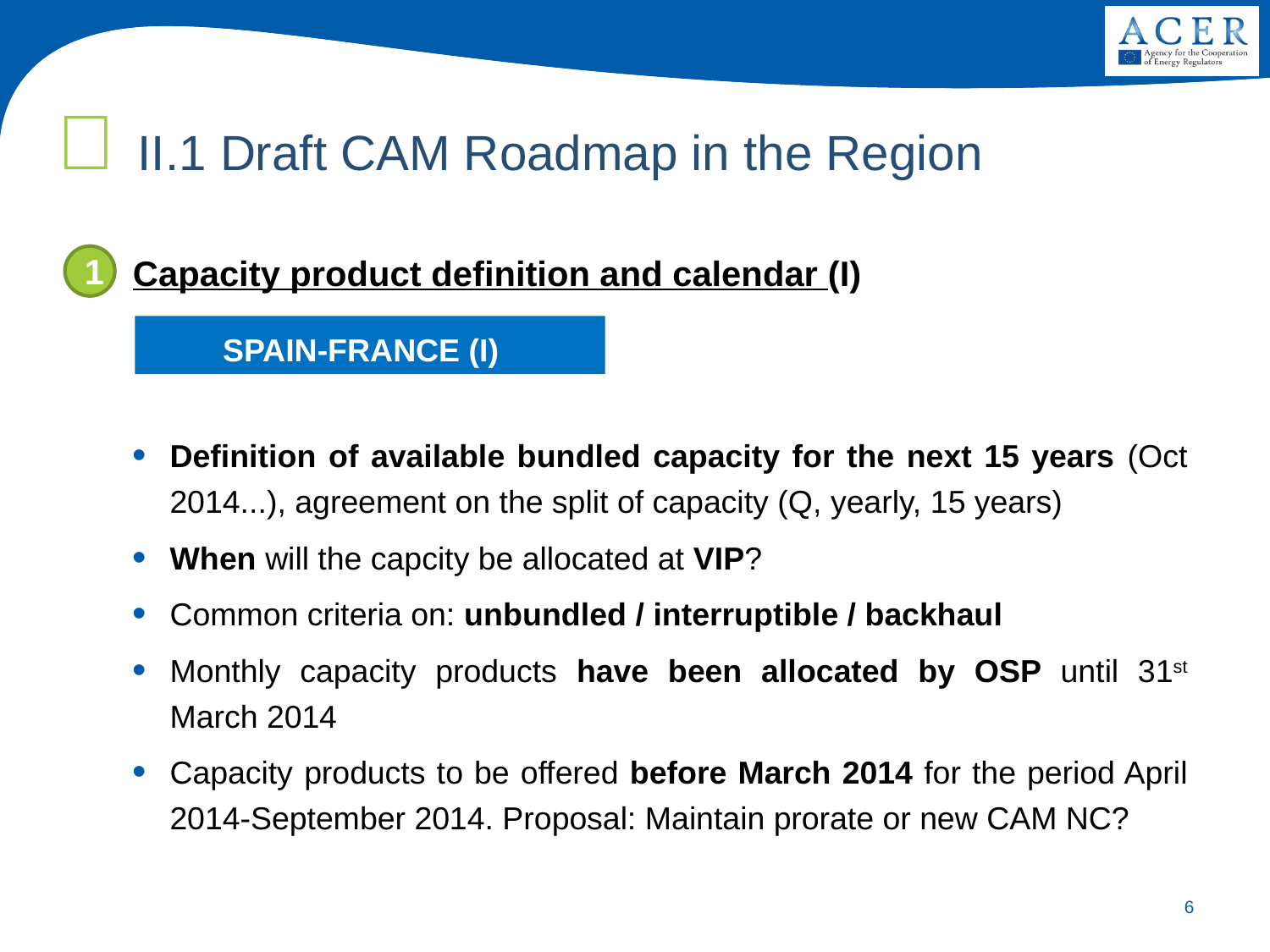

# II.1 Draft CAM Roadmap in the Region
Capacity product definition and calendar (I)

Definition of available bundled capacity for the next 15 years (Oct 2014...), agreement on the split of capacity (Q, yearly, 15 years)
When will the capcity be allocated at VIP?
Common criteria on: unbundled / interruptible / backhaul
Monthly capacity products have been allocated by OSP until 31st March 2014
Capacity products to be offered before March 2014 for the period April 2014-September 2014. Proposal: Maintain prorate or new CAM NC?

1
SPAIN-FRANCE (I)